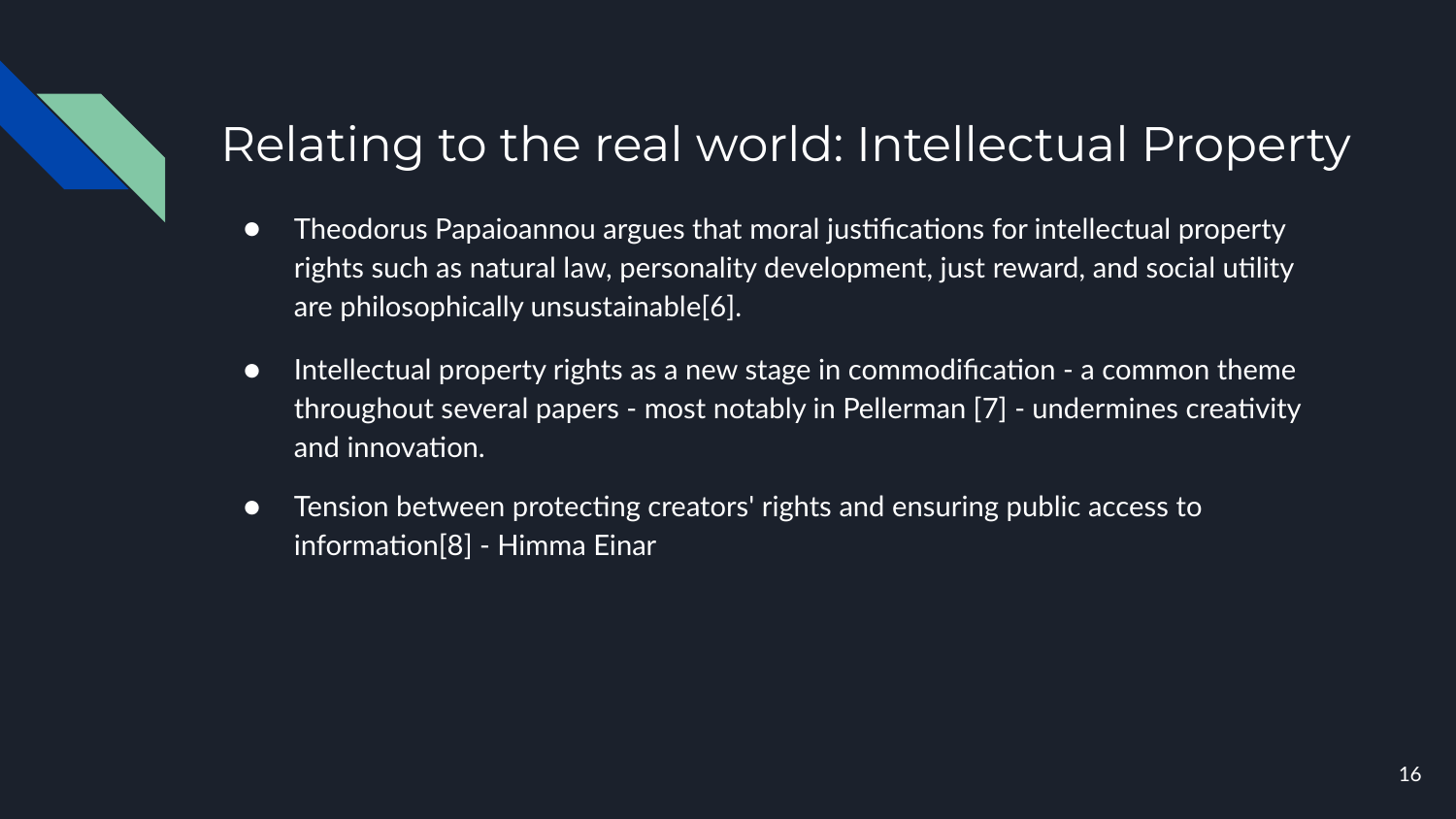

# Relating to the real world: Intellectual Property
Theodorus Papaioannou argues that moral justifications for intellectual property rights such as natural law, personality development, just reward, and social utility are philosophically unsustainable[6].
Intellectual property rights as a new stage in commodification - a common theme throughout several papers - most notably in Pellerman [7] - undermines creativity and innovation.
Tension between protecting creators' rights and ensuring public access to information[8] - Himma Einar
16